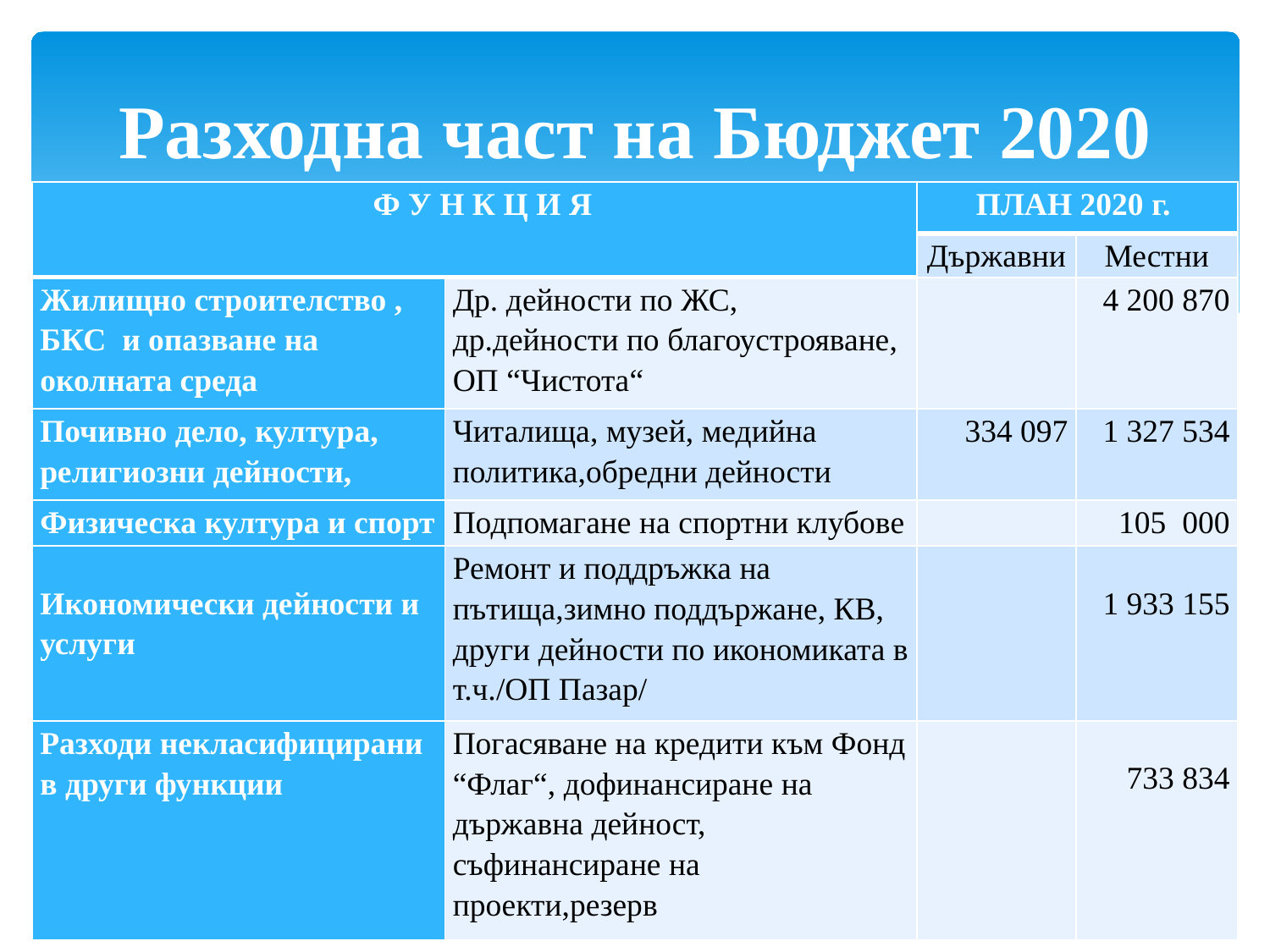

Разходна част на Бюджет 2020
| Ф У Н К Ц И Я |  | ПЛАН 2020 г. |  |
| --- | --- | --- | --- |
|  |  | Държавни | Местни |
| Жилищно строителство , БКС и опазване на околната среда | Др. дейности по ЖС, др.дейности по благоустрояване, ОП “Чистота“ |  | 4 200 870 |
| Почивно дело, култура, религиозни дейности, | Читалища, музей, медийна политика,обредни дейности | 334 097 | 1 327 534 |
| Физическа култура и спорт | Подпомагане на спортни клубове |  | 105  000 |
| Икономически дейности и услуги | Ремонт и поддръжка на пътища,зимно поддържане, КВ, други дейности по икономиката в т.ч./ОП Пазар/ |  | 1 933 155 |
| Разходи некласифицирани в други функции | Погасяване на кредити към Фонд “Флаг“, дофинансиране на държавна дейност, съфинансиране на проекти,резерв |  | 733 834 |